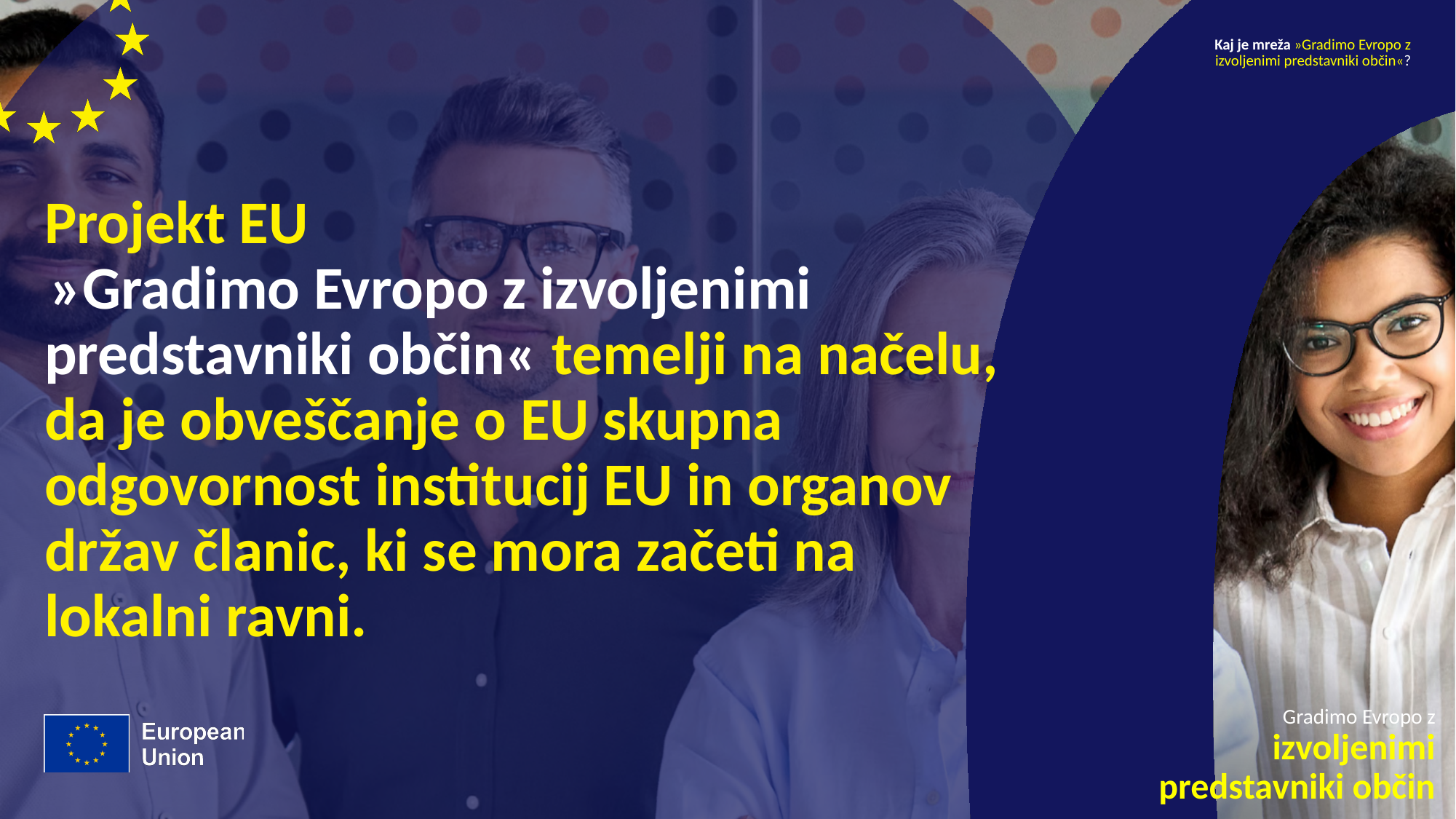

Kaj je mreža »Gradimo Evropo z izvoljenimi predstavniki občin«?
# Projekt EU »Gradimo Evropo z izvoljenimi predstavniki občin« temelji na načelu, da je obveščanje o EU skupna odgovornost institucij EU in organov držav članic, ki se mora začeti na lokalni ravni.
Gradimo Evropo z
izvoljenimi predstavniki občin